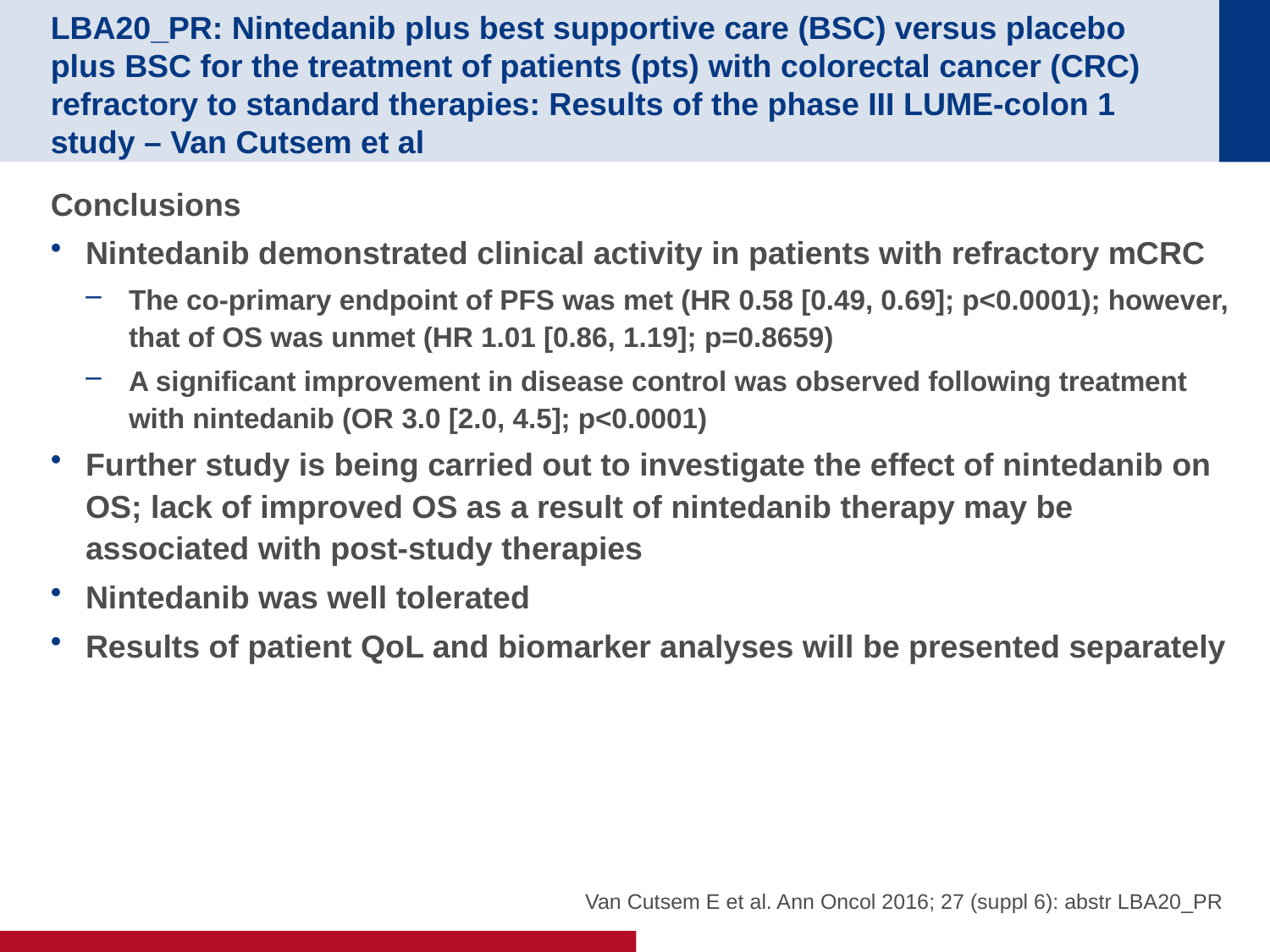

# LBA20_PR: Nintedanib plus best supportive care (BSC) versus placebo plus BSC for the treatment of patients (pts) with colorectal cancer (CRC) refractory to standard therapies: Results of the phase III LUME-colon 1 study – Van Cutsem et al
Conclusions
Nintedanib demonstrated clinical activity in patients with refractory mCRC
The co-primary endpoint of PFS was met (HR 0.58 [0.49, 0.69]; p<0.0001); however, that of OS was unmet (HR 1.01 [0.86, 1.19]; p=0.8659)
A significant improvement in disease control was observed following treatment with nintedanib (OR 3.0 [2.0, 4.5]; p<0.0001)
Further study is being carried out to investigate the effect of nintedanib on OS; lack of improved OS as a result of nintedanib therapy may be associated with post-study therapies
Nintedanib was well tolerated
Results of patient QoL and biomarker analyses will be presented separately
Van Cutsem E et al. Ann Oncol 2016; 27 (suppl 6): abstr LBA20_PR